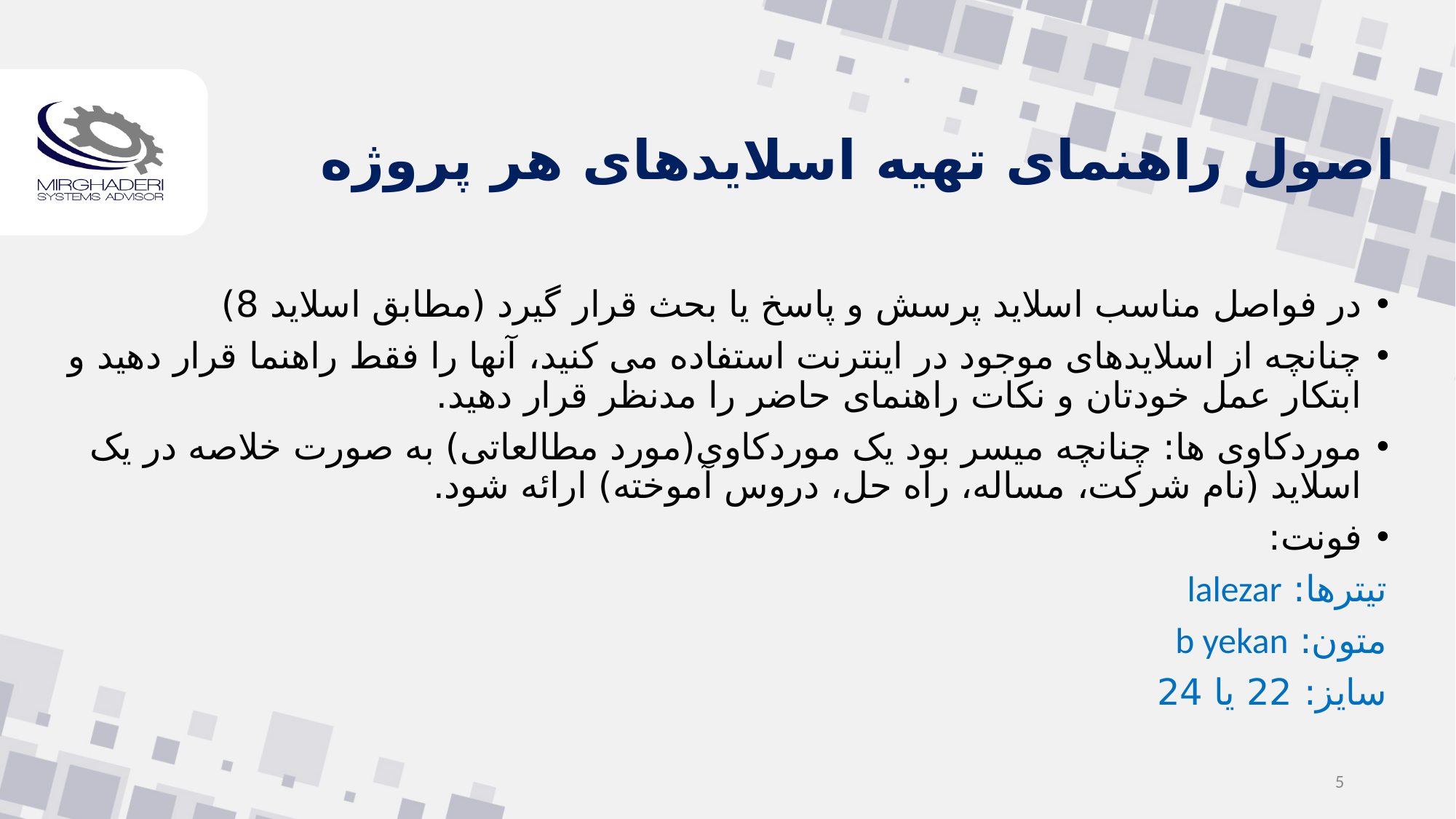

# اصول راهنمای تهیه اسلایدهای هر پروژه
در فواصل مناسب اسلاید پرسش و پاسخ یا بحث قرار گیرد (مطابق اسلاید 8)
چنانچه از اسلایدهای موجود در اینترنت استفاده می کنید، آنها را فقط راهنما قرار دهید و ابتکار عمل خودتان و نکات راهنمای حاضر را مدنظر قرار دهید.
موردکاوی ها: چنانچه میسر بود یک موردکاوی(مورد مطالعاتی) به صورت خلاصه در یک اسلاید (نام شرکت، مساله، راه حل، دروس آموخته) ارائه شود.
فونت:
تیترها: lalezar
متون: b yekan
سایز: 22 یا 24

5